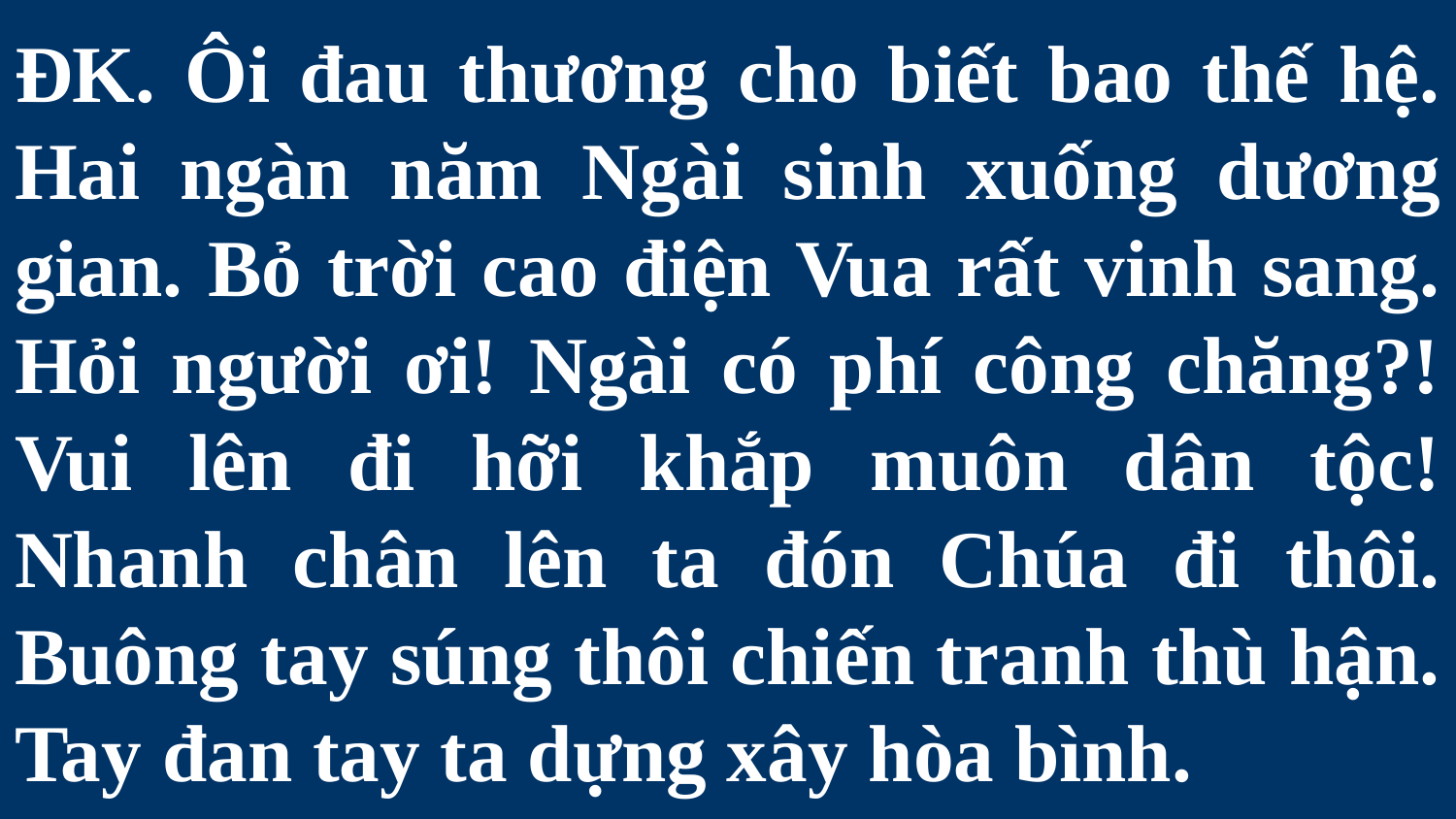

# ĐK. Ôi đau thương cho biết bao thế hệ. Hai ngàn năm Ngài sinh xuống dương gian. Bỏ trời cao điện Vua rất vinh sang. Hỏi người ơi! Ngài có phí công chăng?! Vui lên đi hỡi khắp muôn dân tộc! Nhanh chân lên ta đón Chúa đi thôi. Buông tay súng thôi chiến tranh thù hận. Tay đan tay ta dựng xây hòa bình.